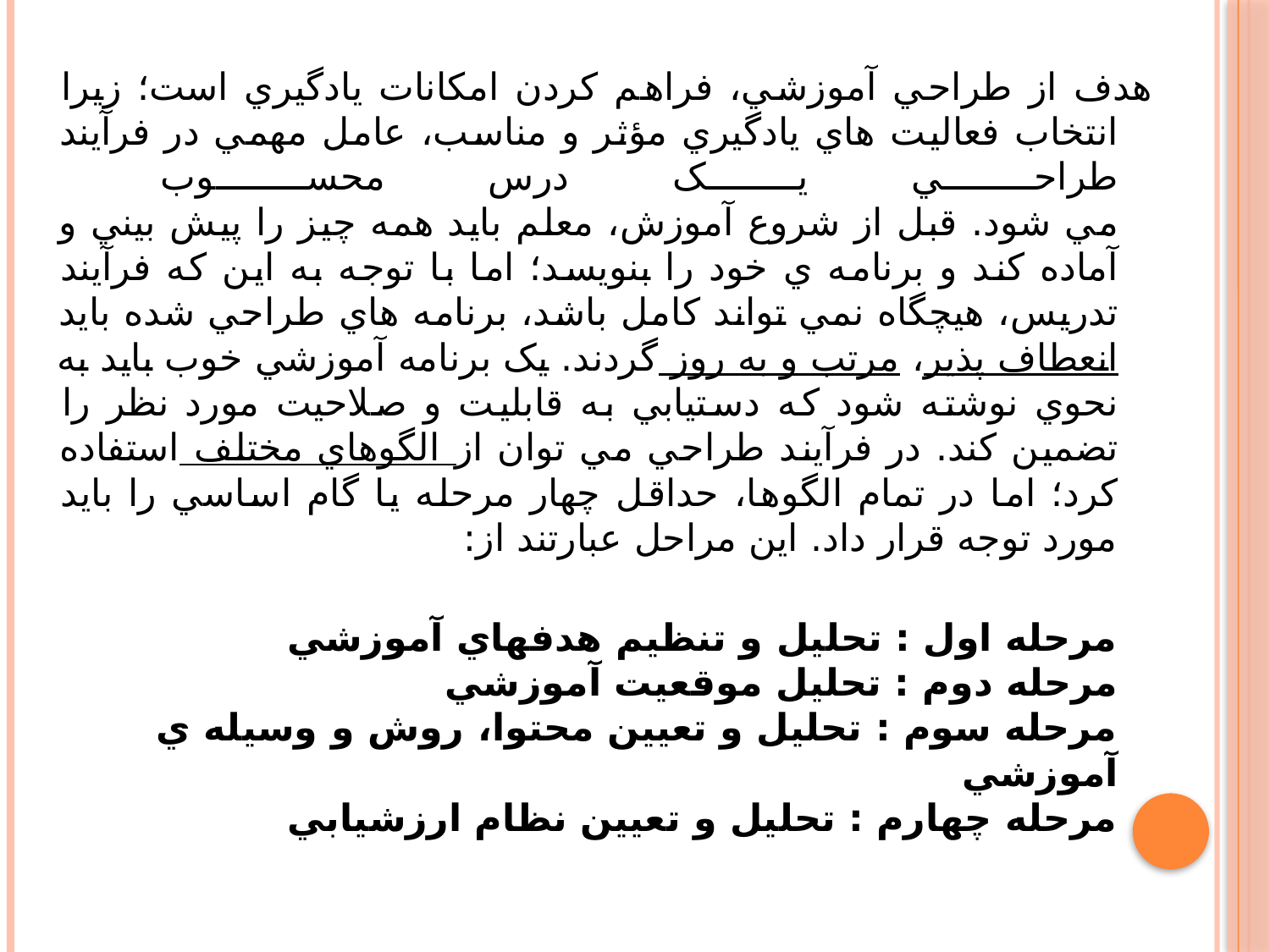

هدف از طراحي آموزشي، فراهم کردن امکانات يادگيري است؛ زيرا انتخاب فعاليت هاي يادگيري مؤثر و مناسب، عامل مهمي در فرآيند طراحي يک درس محسوب
مي شود. قبل از شروع آموزش، معلم بايد همه چيز را پيش بيني و آماده کند و برنامه ي خود را بنويسد؛ اما با توجه به اين که فرآيند تدريس، هيچگاه نمي تواند کامل باشد، برنامه هاي طراحي شده بايد انعطاف پذير، مرتب و به روز گردند. يک برنامه آموزشي خوب بايد به نحوي نوشته شود که دستيابي به قابليت و صلاحيت مورد نظر را تضمين کند. در فرآيند طراحي مي توان از الگوهاي مختلف استفاده کرد؛ اما در تمام الگوها، حداقل چهار مرحله يا گام اساسي را بايد مورد توجه قرار داد. اين مراحل عبارتند از:
مرحله اول : تحليل و تنظيم هدفهاي آموزشي
مرحله دوم : تحليل موقعيت آموزشي
مرحله سوم : تحليل و تعيين محتوا، روش و وسيله ي آموزشي
مرحله چهارم : تحليل و تعيين نظام ارزشيابي